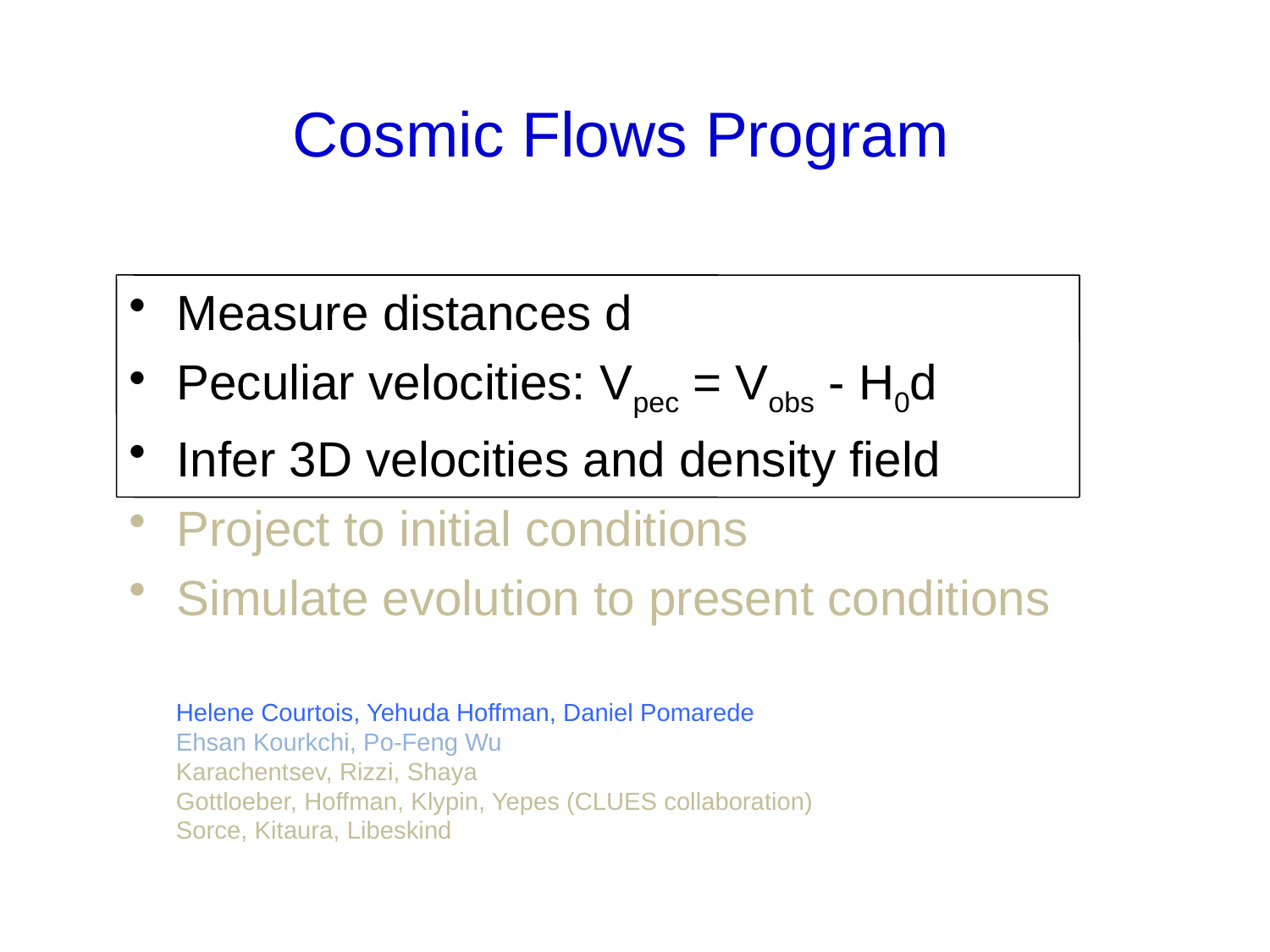

# Cosmic Flows Program
Measure distances d
Peculiar velocities: Vpec = Vobs - H0d
Infer 3D velocities and density field
Project to initial conditions
Simulate evolution to present conditions

Helene Courtois, Yehuda Hoffman, Daniel Pomarede
Ehsan Kourkchi, Po-Feng Wu
Karachentsev, Rizzi, Shaya
Gottloeber, Hoffman, Klypin, Yepes (CLUES collaboration)
Sorce, Kitaura, Libeskind